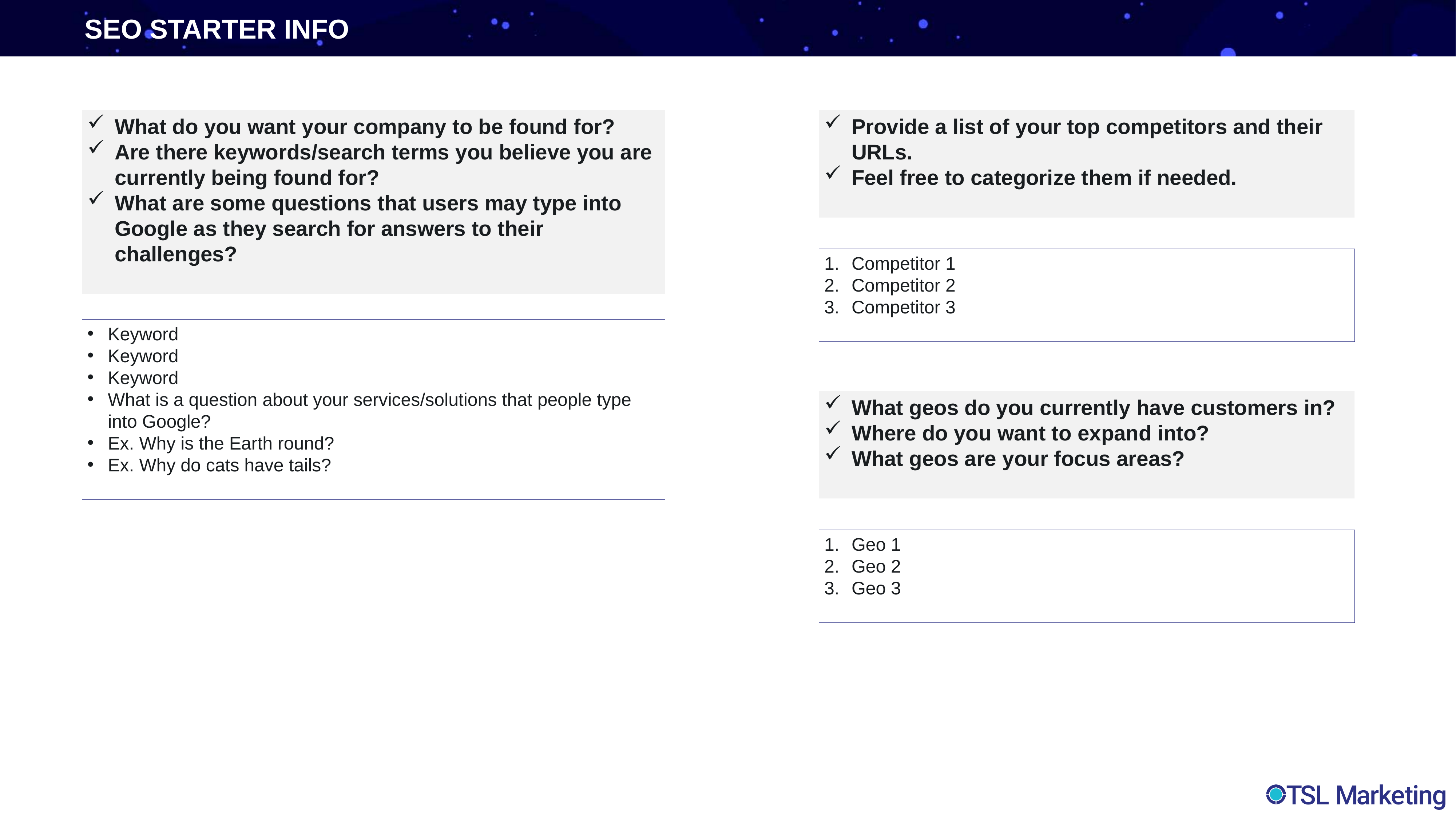

SEO STARTER info
What do you want your company to be found for?
Are there keywords/search terms you believe you are currently being found for?
What are some questions that users may type into Google as they search for answers to their challenges?

Provide a list of your top competitors and their URLs.
Feel free to categorize them if needed.

Competitor 1
Competitor 2
Competitor 3

Keyword
Keyword
Keyword
What is a question about your services/solutions that people type into Google?
Ex. Why is the Earth round?
Ex. Why do cats have tails?

What geos do you currently have customers in?
Where do you want to expand into?
What geos are your focus areas?

Geo 1
Geo 2
Geo 3